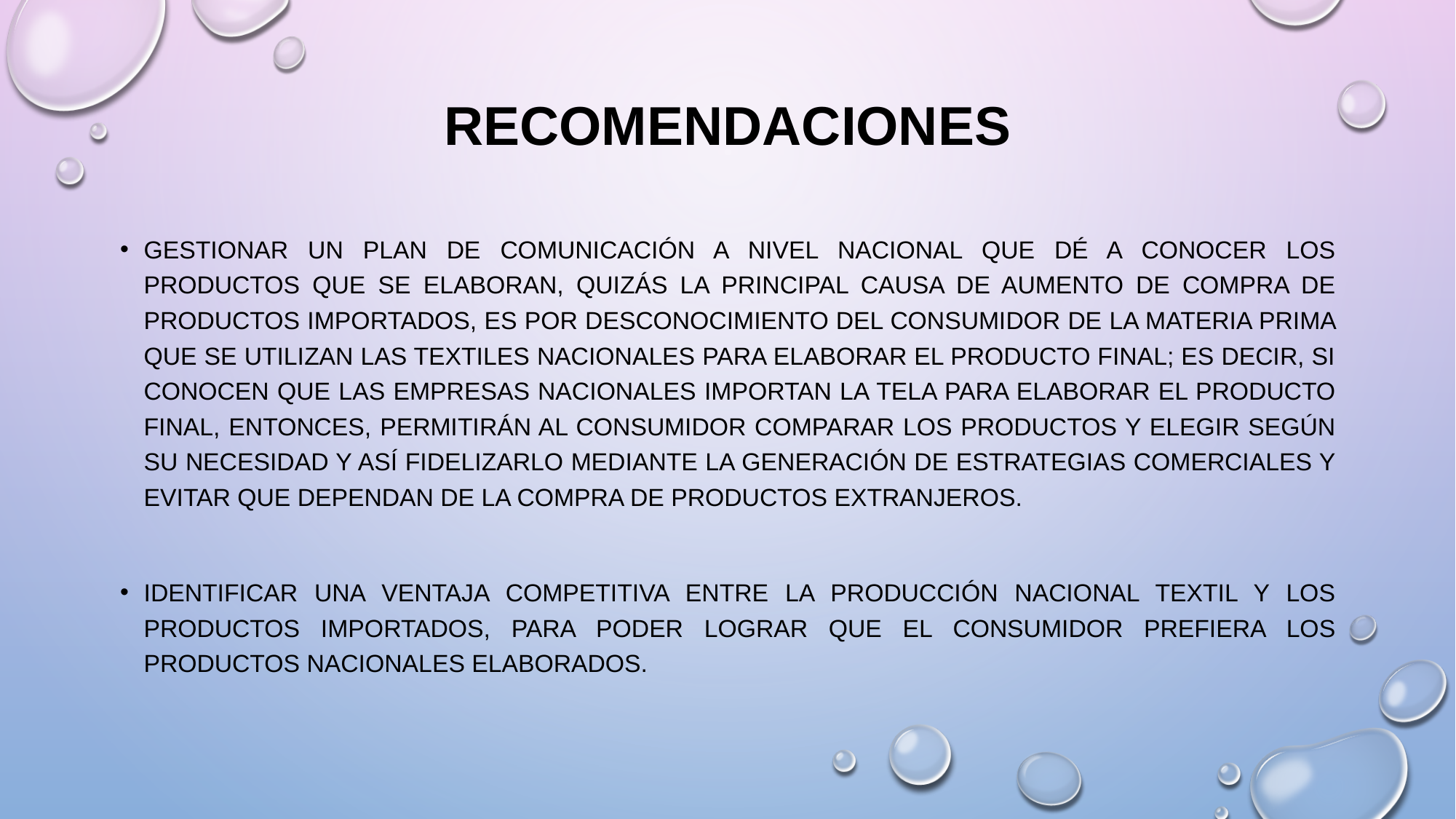

# RECOMENDACIONES
Gestionar un plan de comunicación a nivel nacional que dé a conocer los productos que se elaboran, quizás la principal causa de aumento de compra de productos importados, es por desconocimiento del consumidor de la materia prima que se utilizan las textiles nacionales para elaborar el producto final; es decir, si conocen que las empresas nacionales importan la tela para elaborar el producto final, entonces, permitirán al consumidor comparar los productos y elegir según su necesidad y así fidelizarlo mediante la generación de estrategias comerciales y evitar que dependan de la compra de productos extranjeros.

Identificar una ventaja competitiva entre la producción nacional textil y los productos importados, para poder lograr que el consumidor prefiera los productos nacionales elaborados.